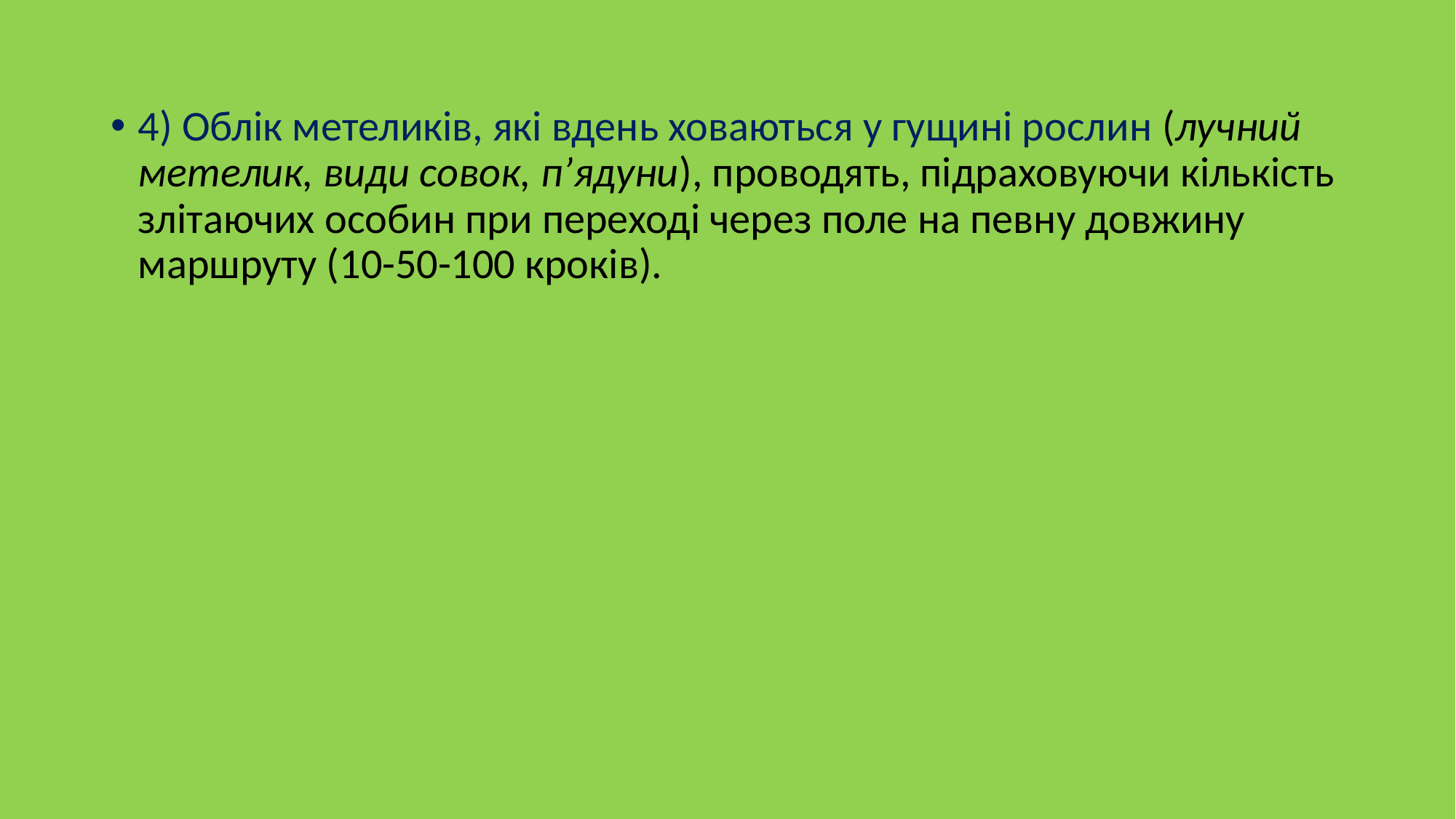

4) Облік метеликів, які вдень ховаються у гущині рослин (лучний метелик, види совок, п’ядуни), проводять, підраховуючи кількість злітаючих особин при переході через поле на певну довжину маршруту (10-50-100 кроків).